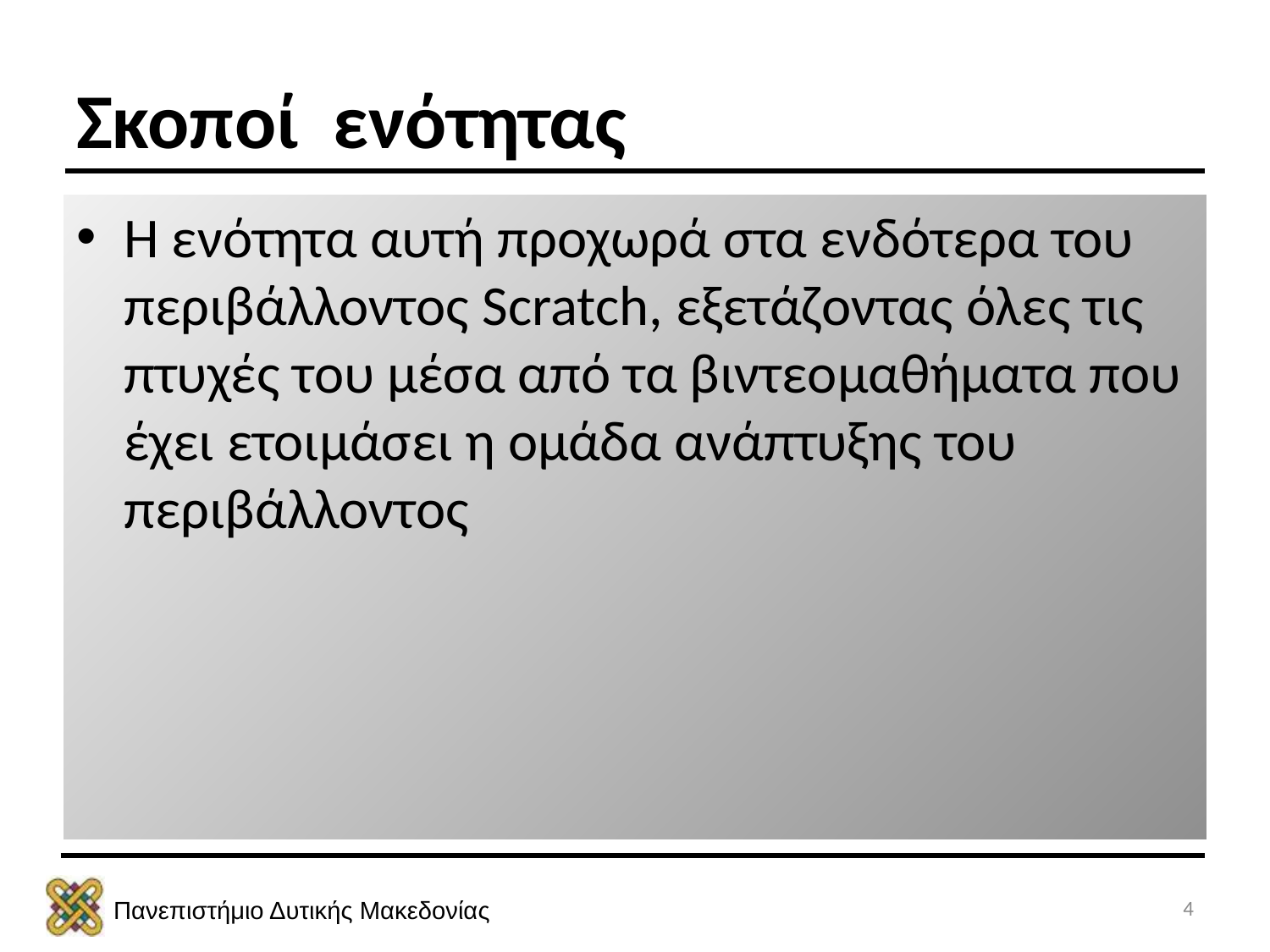

# Σκοποί  ενότητας
Η ενότητα αυτή προχωρά στα ενδότερα του περιβάλλοντος Scratch, εξετάζοντας όλες τις πτυχές του μέσα από τα βιντεομαθήματα που έχει ετοιμάσει η ομάδα ανάπτυξης του περιβάλλοντος
4